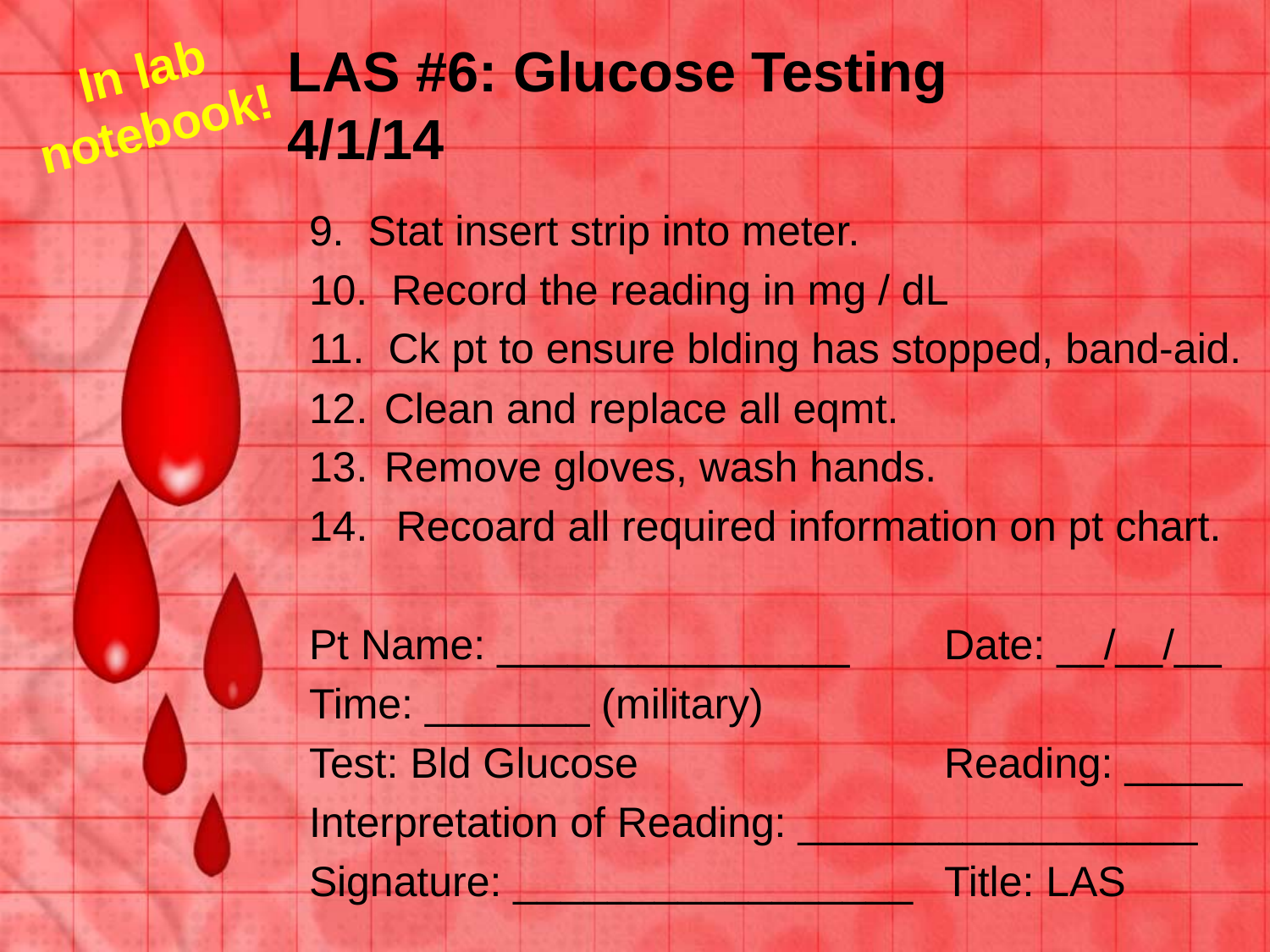

# LAS #6: Glucose Testing 4/1/14
In lab notebook!
9.  Stat insert strip into meter.
10.  Record the reading in mg / dL
11.  Ck pt to ensure blding has stopped, band-aid.
 Clean and replace all eqmt.
 Remove gloves, wash hands.
  Recoard all required information on pt chart.

Pt Name: _______________	Date: __/__/__
Time: _______ (military)
Test: Bld Glucose			Reading: _____
Interpretation of Reading: _________________
Signature: _________________	Title: LAS